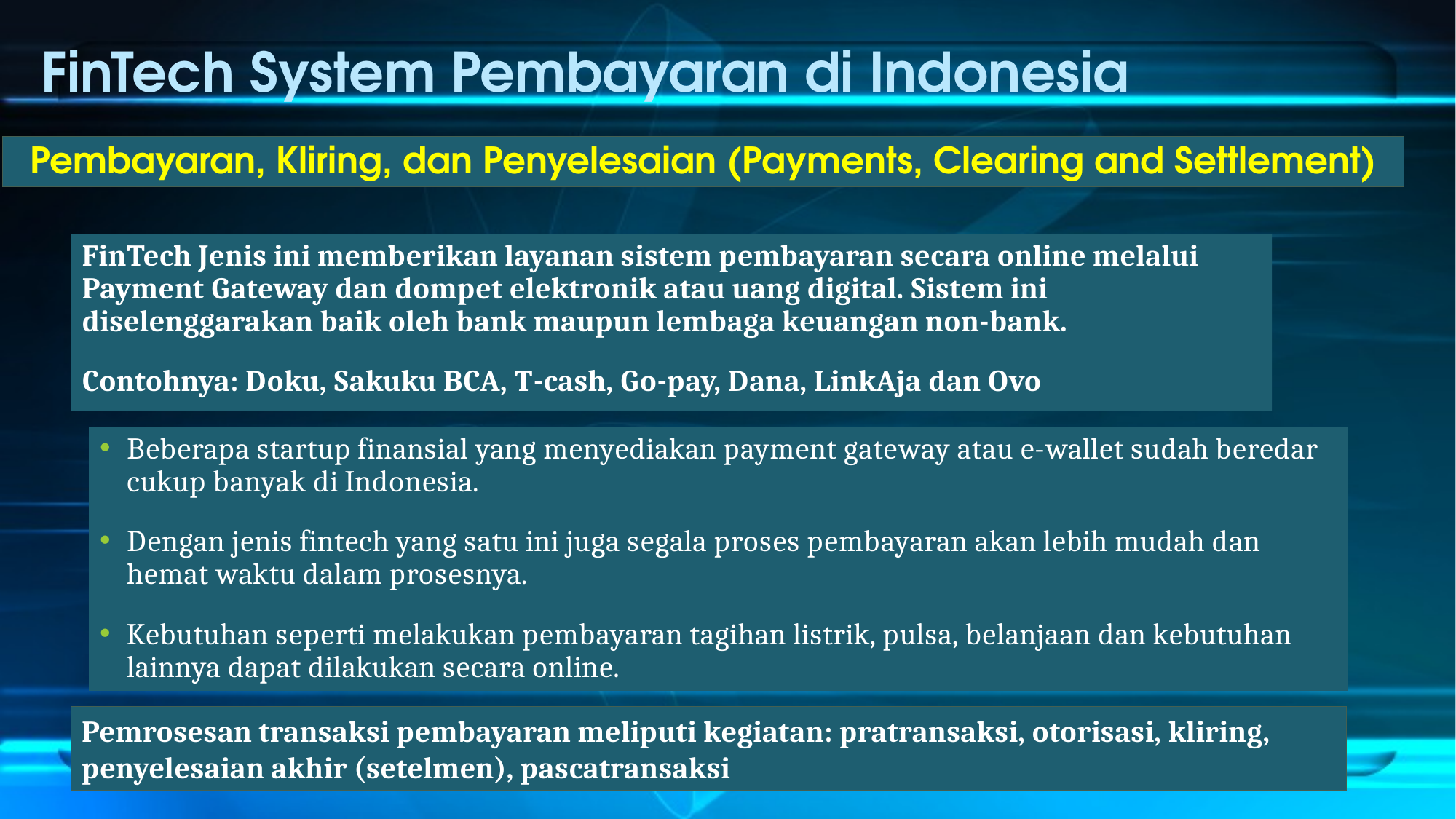

# FinTech System Pembayaran di Indonesia
Pembayaran, Kliring, dan Penyelesaian (Payments, Clearing and Settlement)
FinTech Jenis ini memberikan layanan sistem pembayaran secara online melalui Payment Gateway dan dompet elektronik atau uang digital. Sistem ini diselenggarakan baik oleh bank maupun lembaga keuangan non-bank.
Contohnya: Doku, Sakuku BCA, T-cash, Go-pay, Dana, LinkAja dan Ovo
Beberapa startup finansial yang menyediakan payment gateway atau e-wallet sudah beredar cukup banyak di Indonesia.
Dengan jenis fintech yang satu ini juga segala proses pembayaran akan lebih mudah dan hemat waktu dalam prosesnya.
Kebutuhan seperti melakukan pembayaran tagihan listrik, pulsa, belanjaan dan kebutuhan lainnya dapat dilakukan secara online.
Pemrosesan transaksi pembayaran meliputi kegiatan: pratransaksi, otorisasi, kliring, penyelesaian akhir (setelmen), pascatransaksi